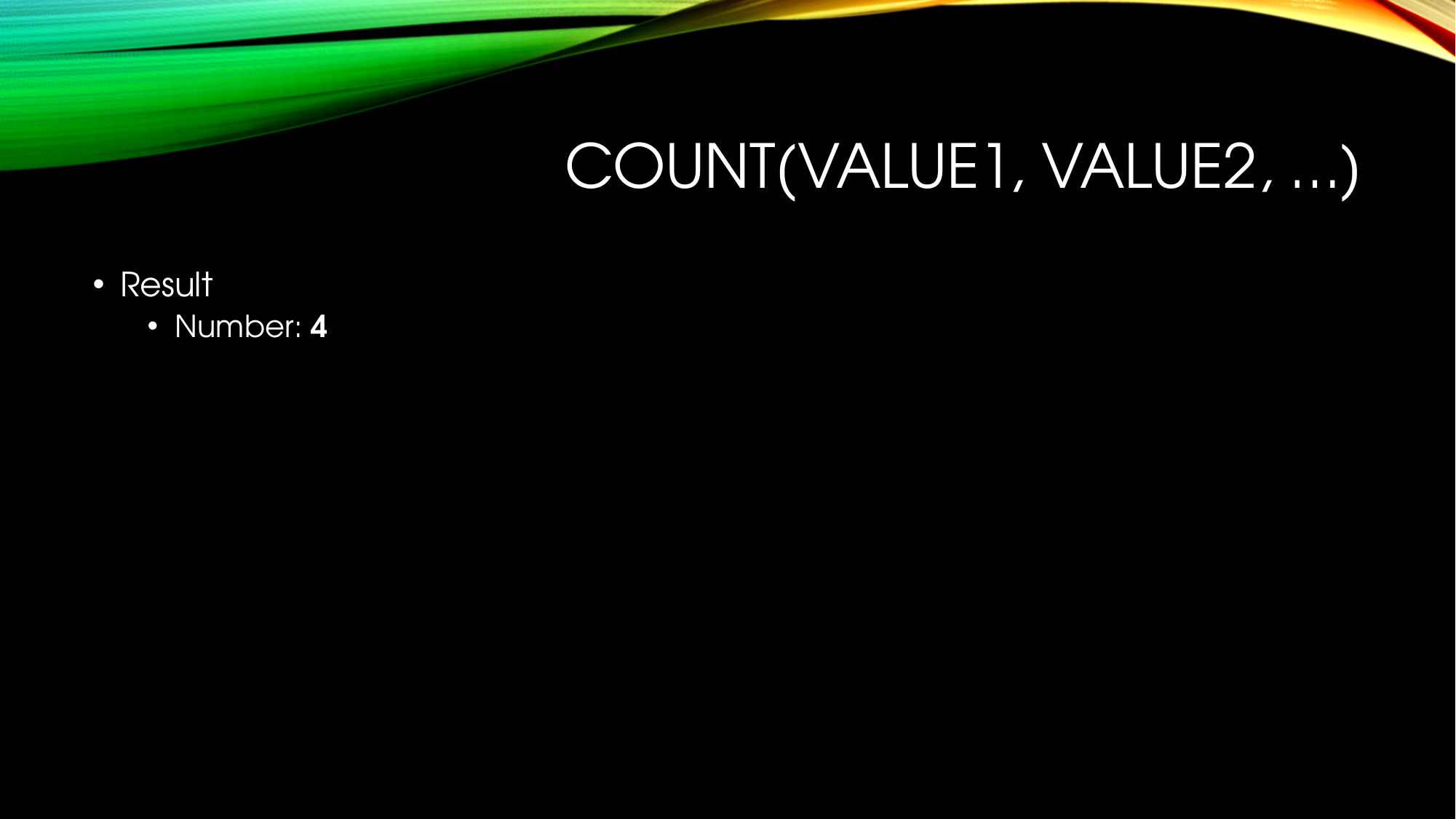

# COUNT(value1, value2, …)
Result
Number: 4